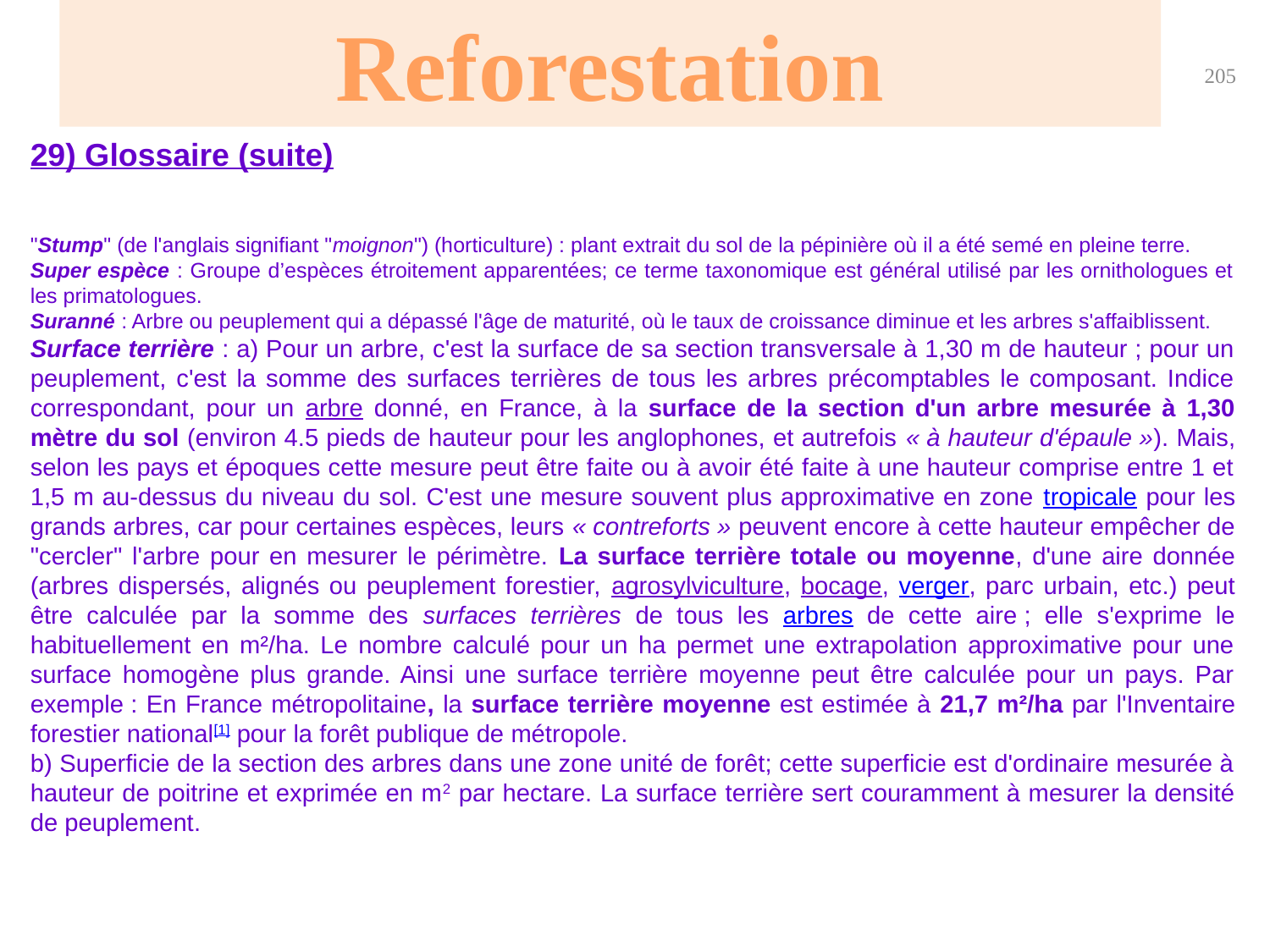

Reforestation
205
29) Glossaire (suite)

"Stump" (de l'anglais signifiant "moignon") (horticulture) : plant extrait du sol de la pépinière où il a été semé en pleine terre.
Super espèce : Groupe d’espèces étroitement apparentées; ce terme taxonomique est général utilisé par les ornithologues et les primatologues.
Suranné : Arbre ou peuplement qui a dépassé l'âge de maturité, où le taux de croissance diminue et les arbres s'affaiblissent.
Surface terrière : a) Pour un arbre, c'est la surface de sa section transversale à 1,30 m de hauteur ; pour un peuplement, c'est la somme des surfaces terrières de tous les arbres précomptables le composant. Indice correspondant, pour un arbre donné, en France, à la surface de la section d'un arbre mesurée à 1,30 mètre du sol (environ 4.5 pieds de hauteur pour les anglophones, et autrefois « à hauteur d'épaule »). Mais, selon les pays et époques cette mesure peut être faite ou à avoir été faite à une hauteur comprise entre 1 et 1,5 m au-dessus du niveau du sol. C'est une mesure souvent plus approximative en zone tropicale pour les grands arbres, car pour certaines espèces, leurs « contreforts » peuvent encore à cette hauteur empêcher de "cercler" l'arbre pour en mesurer le périmètre. La surface terrière totale ou moyenne, d'une aire donnée (arbres dispersés, alignés ou peuplement forestier, agrosylviculture, bocage, verger, parc urbain, etc.) peut être calculée par la somme des surfaces terrières de tous les arbres de cette aire ; elle s'exprime le habituellement en m²/ha. Le nombre calculé pour un ha permet une extrapolation approximative pour une surface homogène plus grande. Ainsi une surface terrière moyenne peut être calculée pour un pays. Par exemple : En France métropolitaine, la surface terrière moyenne est estimée à 21,7 m²/ha par l'Inventaire forestier national[1] pour la forêt publique de métropole.
b) Superficie de la section des arbres dans une zone unité de forêt; cette superficie est d'ordinaire mesurée à hauteur de poitrine et exprimée en m2 par hectare. La surface terrière sert couramment à mesurer la densité de peuplement.